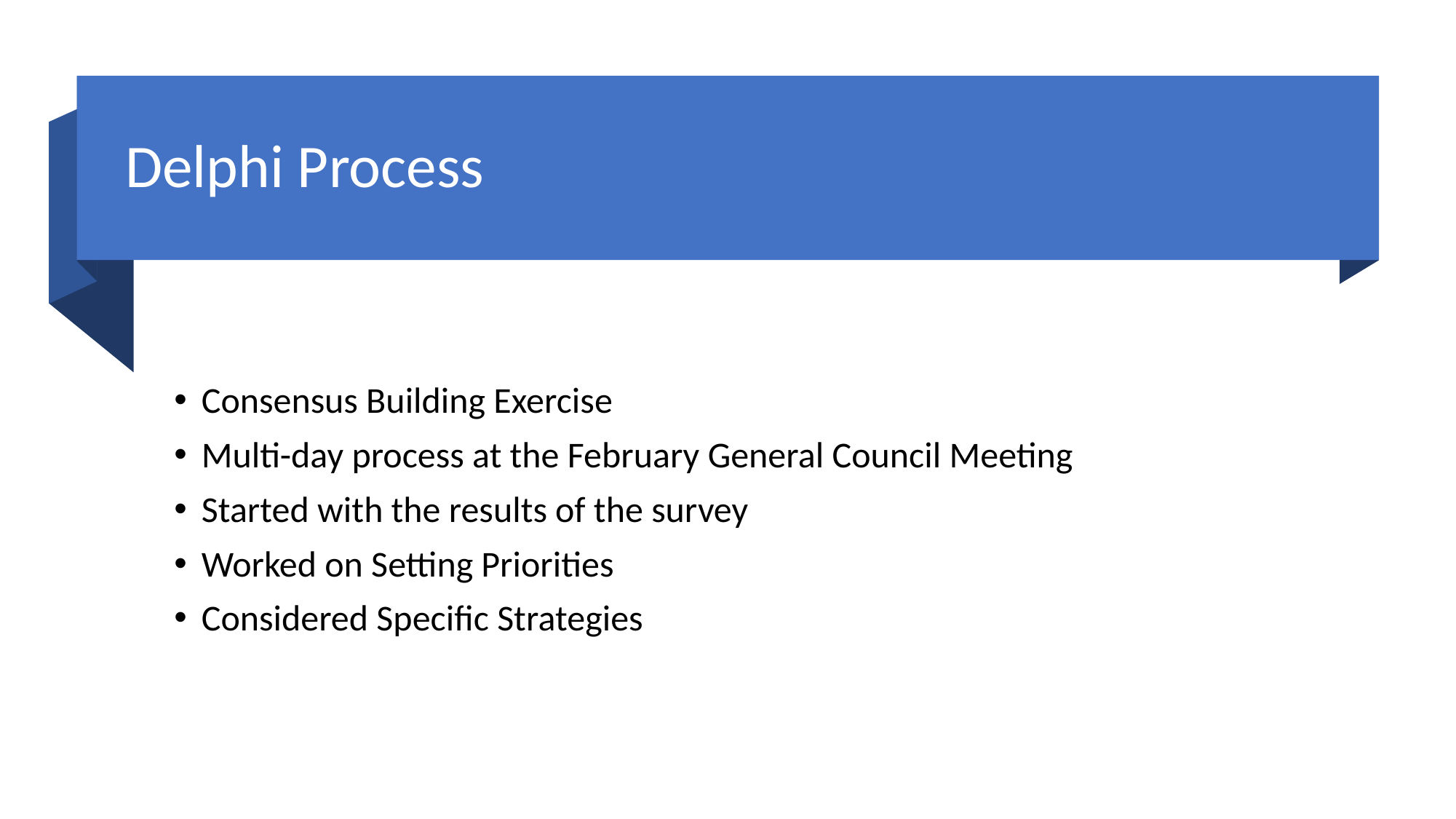

# Delphi Process

Consensus Building Exercise
Multi-day process at the February General Council Meeting
Started with the results of the survey
Worked on Setting Priorities
Considered Specific Strategies